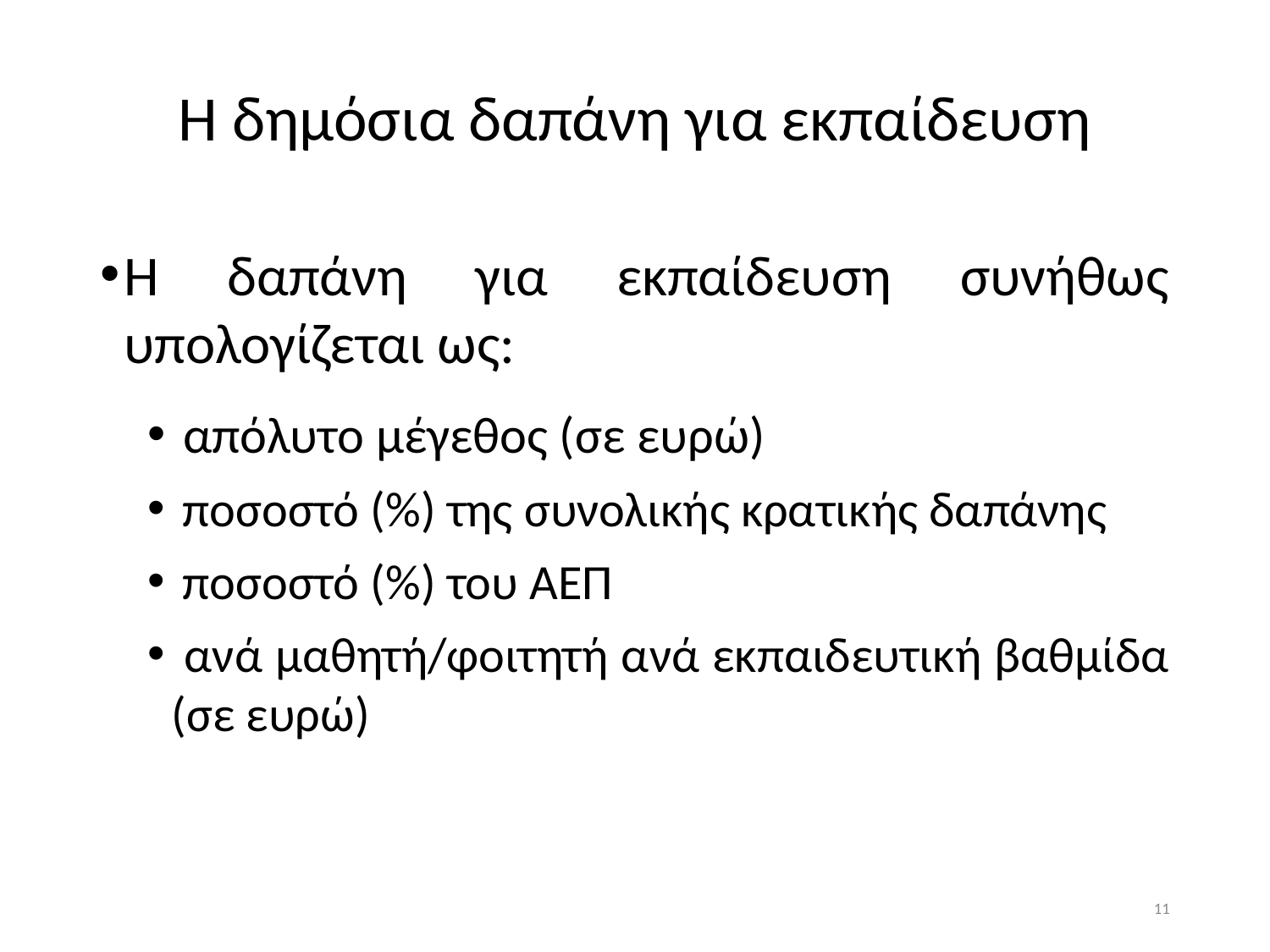

# Η δημόσια δαπάνη για εκπαίδευση
Η δαπάνη για εκπαίδευση συνήθως υπολογίζεται ως:
 απόλυτο μέγεθος (σε ευρώ)
 ποσοστό (%) της συνολικής κρατικής δαπάνης
 ποσοστό (%) του ΑΕΠ
 ανά μαθητή/φοιτητή ανά εκπαιδευτική βαθμίδα (σε ευρώ)
11